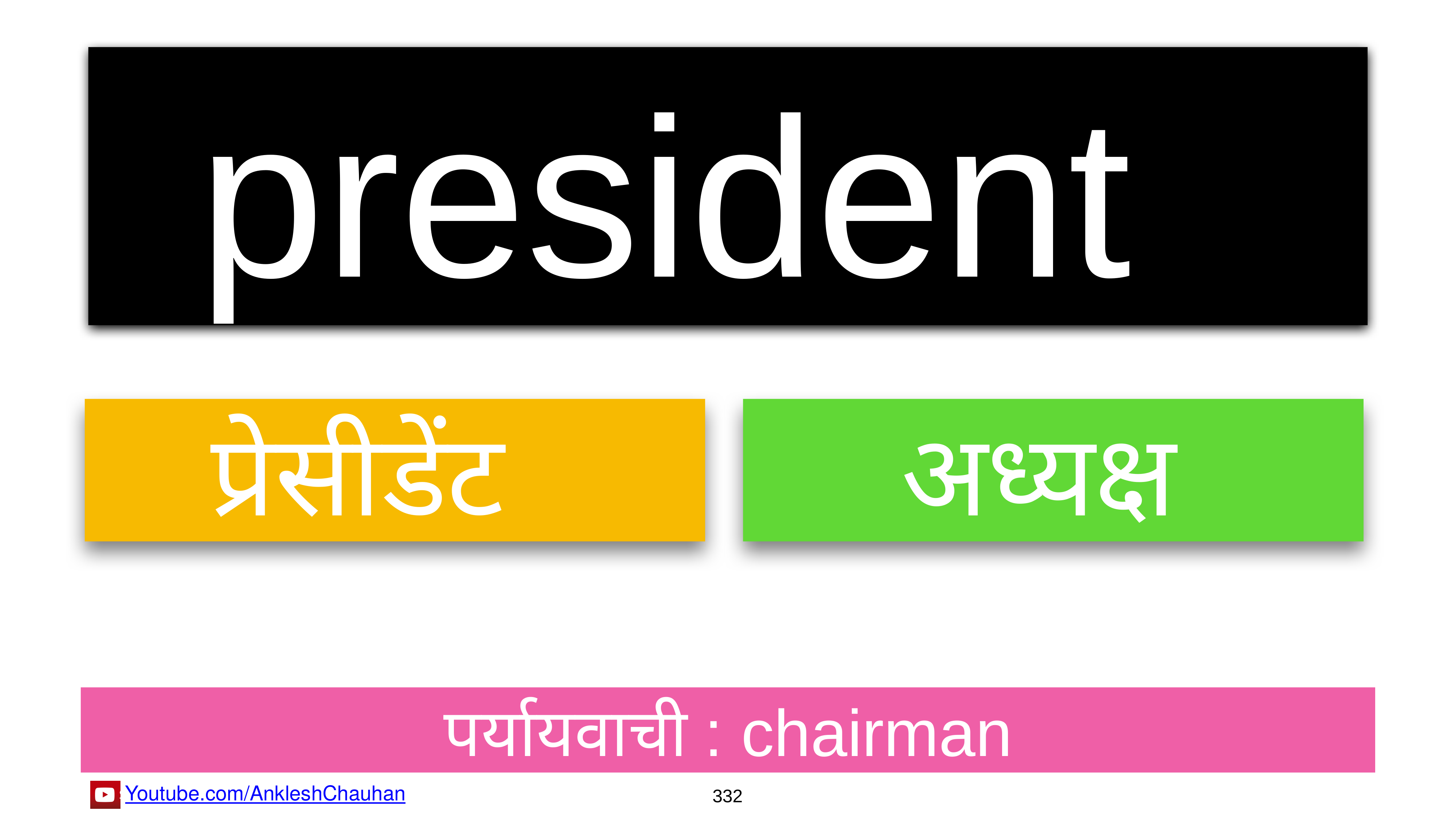

president
प्रेसीडेंट
अध्यक्ष
पर्यायवाची : chairman
332